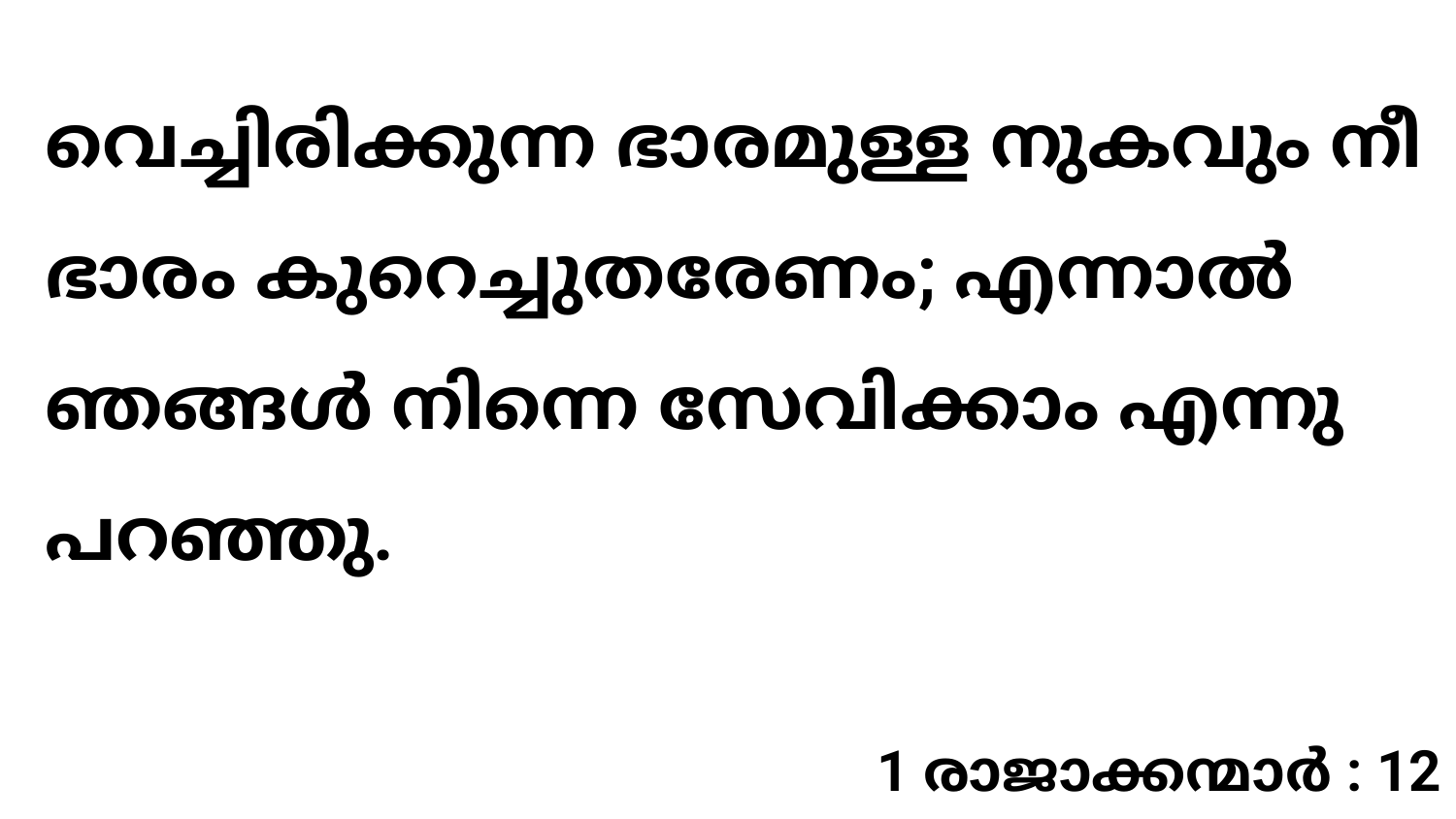

വെച്ചിരിക്കുന്ന ഭാരമുള്ള നുകവും നീ ഭാരം കുറെച്ചുതരേണം; എന്നാൽ ഞങ്ങൾ നിന്നെ സേവിക്കാം എന്നു പറഞ്ഞു.
1 രാജാക്കന്മാർ : 12